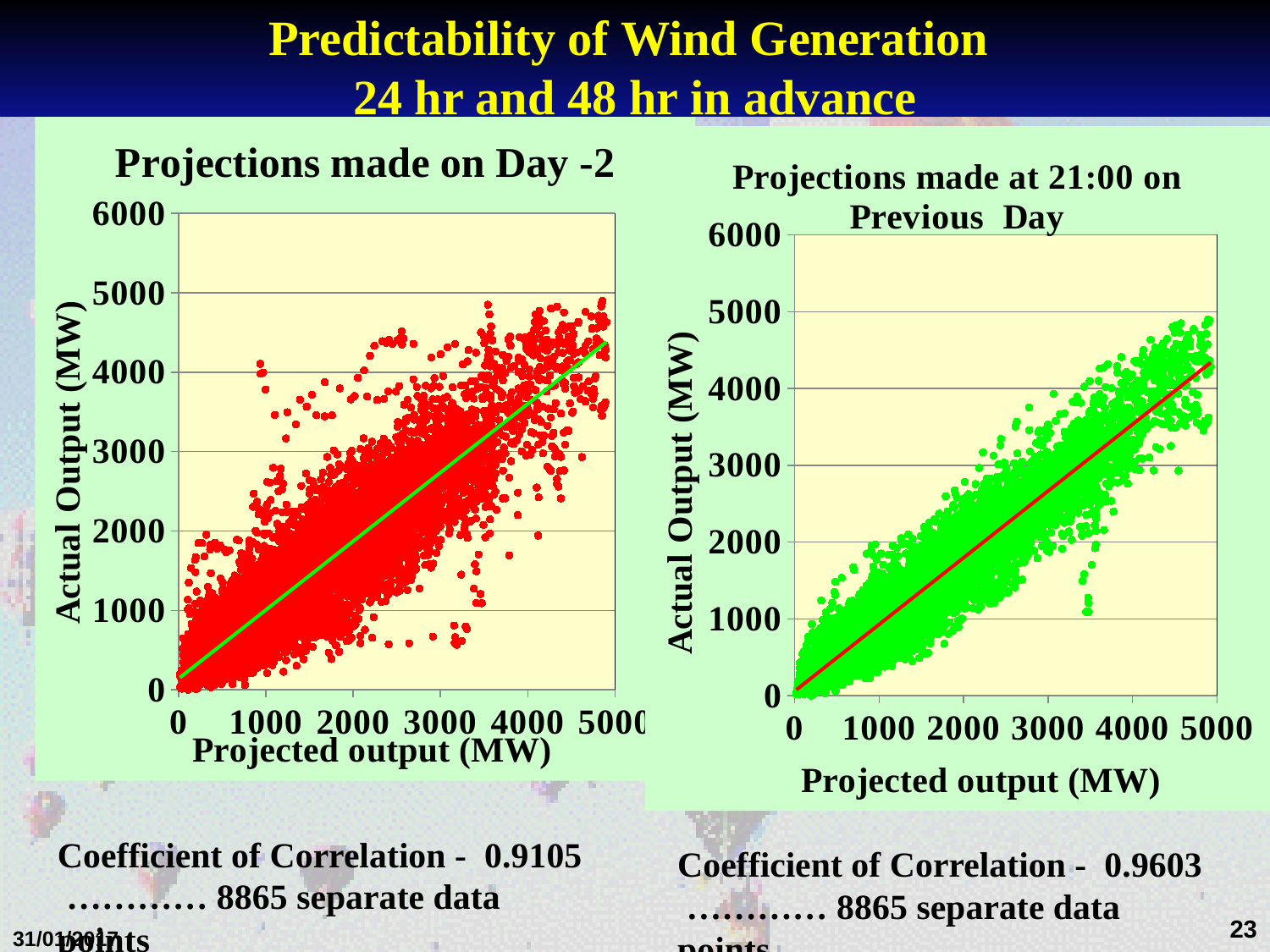

Predictability of Wind Generation
24 hr and 48 hr in advance

### Chart: Projections made on Day -2

| Category |  |
|---|---|

### Chart: Projections made at 21:00 on Previous  Day

| Category | outcome |
|---|---|
Coefficient of Correlation -  0.9105   ………… 8865 separate data points
Coefficient of Correlation -  0.9603   ………… 8865 separate data points
23
31/01/2017